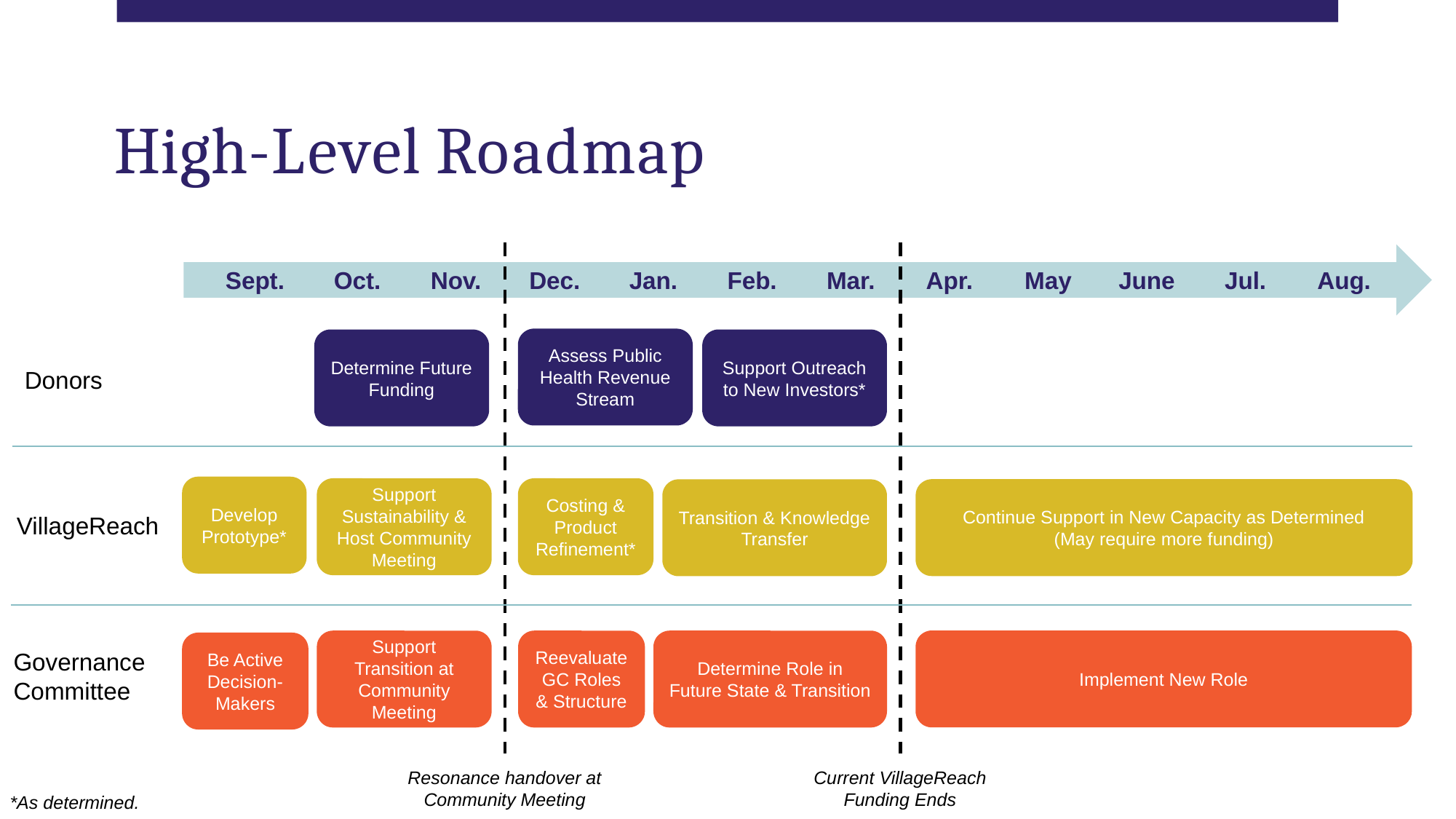

# High-Level Roadmap

Sept.
Oct.
Nov.
Dec.
Jan.
Feb.
Mar.
Apr.
May
June
Jul.
Aug.
Assess Public Health Revenue Stream
Determine Future Funding
Support Outreach to New Investors*
Donors
Develop Prototype*
Costing & Product Refinement*
Support Sustainability & Host Community Meeting
Continue Support in New Capacity as Determined
(May require more funding)
Transition & Knowledge Transfer
VillageReach
Implement New Role
Reevaluate GC Roles & Structure
Determine Role in Future State & Transition
Support Transition at Community Meeting
Be Active Decision-Makers
Governance Committee
Resonance handover at Community Meeting
Current VillageReach Funding Ends
*As determined.